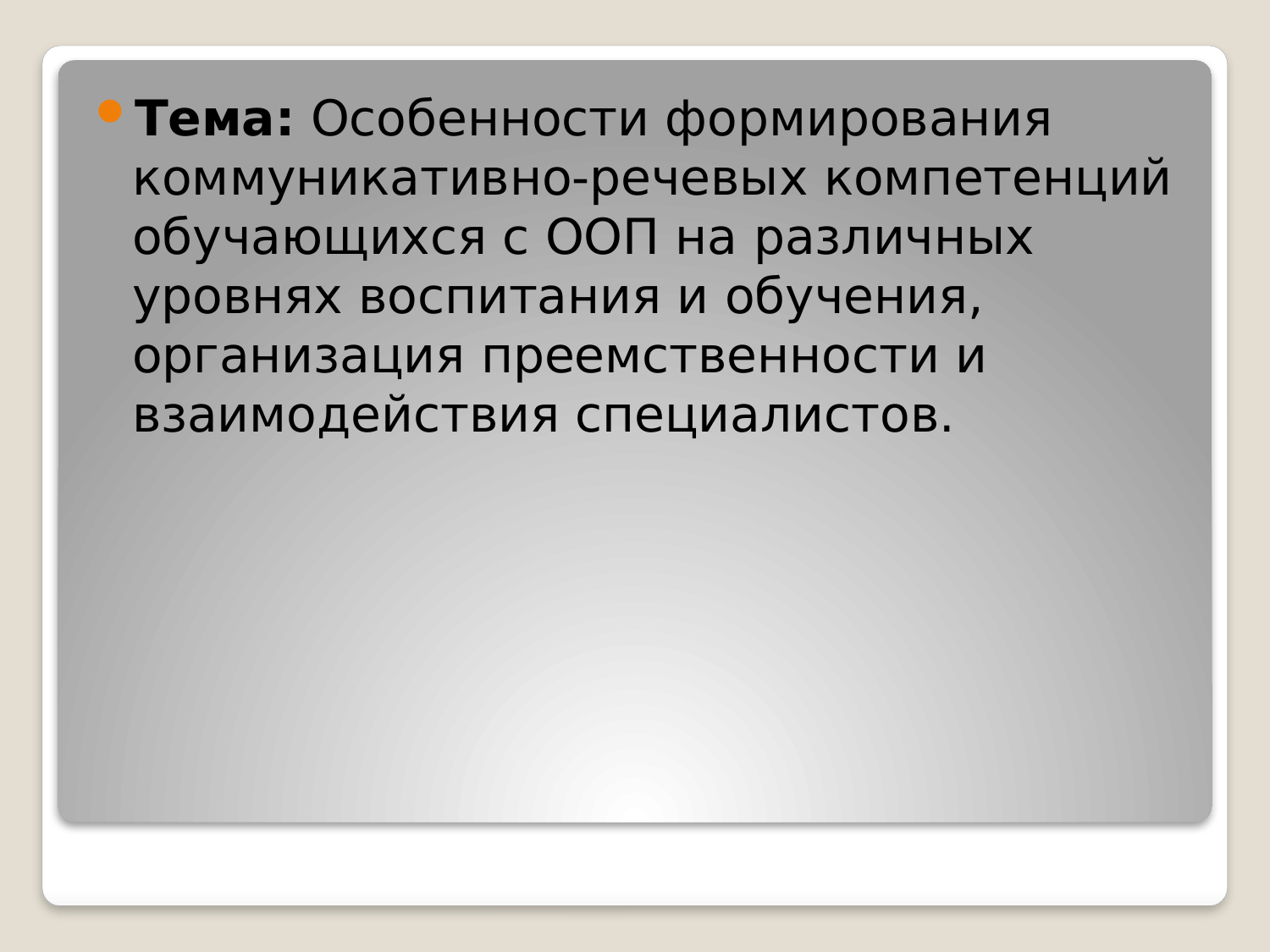

Тема: Особенности формирования коммуникативно-речевых компетенций обучающихся с ООП на различных уровнях воспитания и обучения, организация преемственности и взаимодействия специалистов.